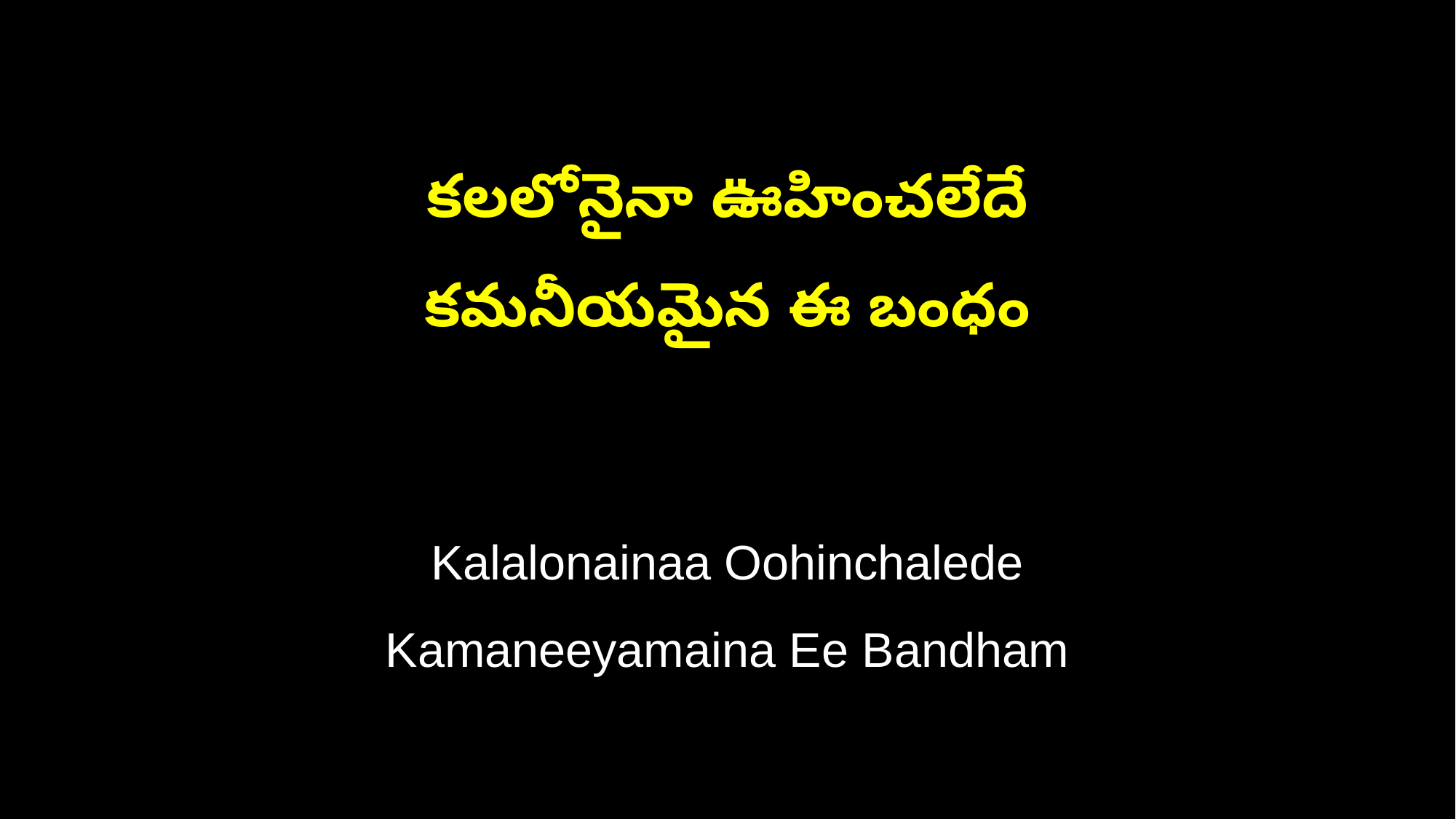

కలలోనైనా ఊహించలేదే
కమనీయమైన ఈ బంధం
Kalalonainaa Oohinchalede
Kamaneeyamaina Ee Bandham